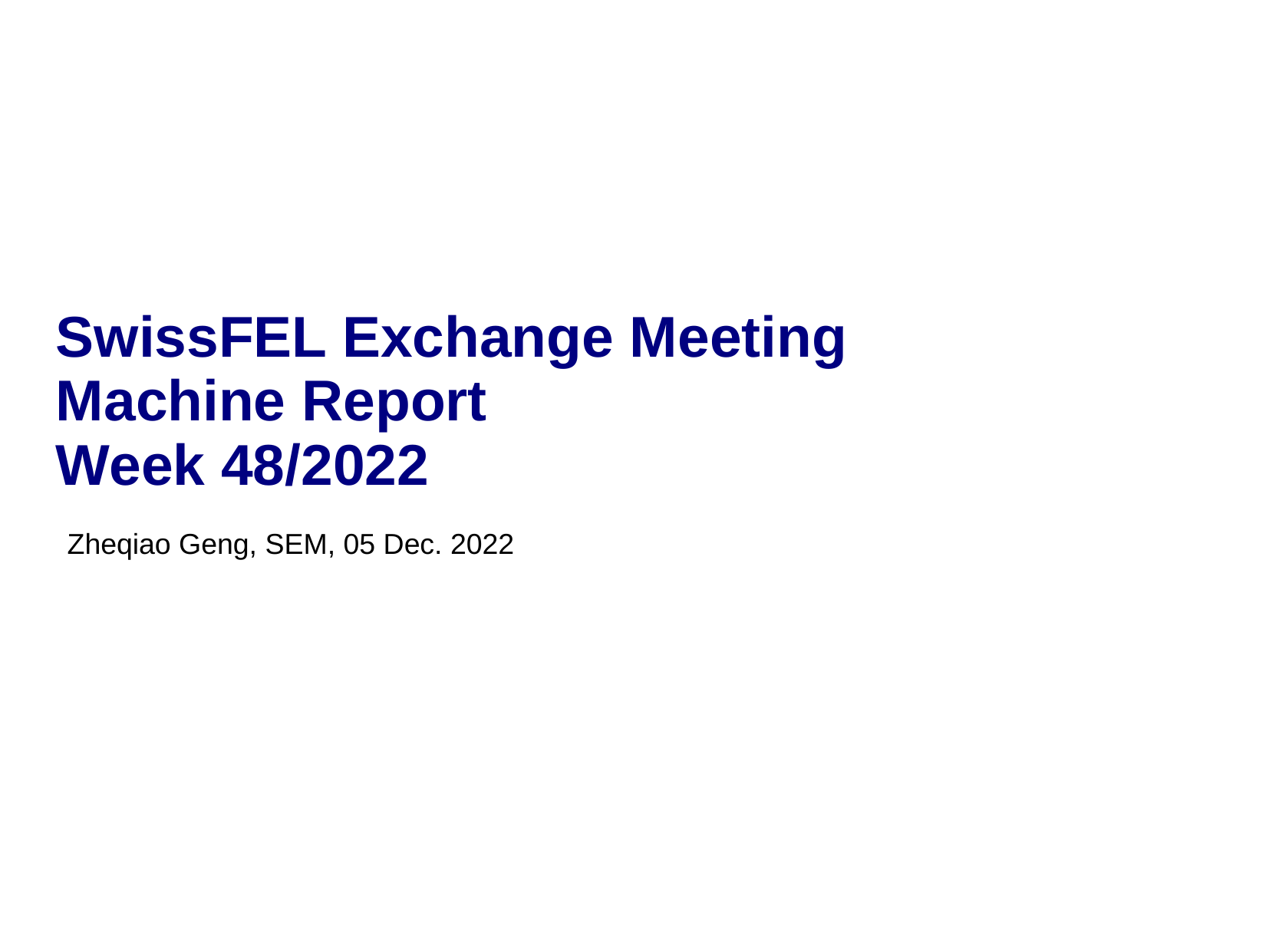

SwissFEL Exchange Meeting
Machine Report
Week 48/2022
Zheqiao Geng, SEM, 05 Dec. 2022